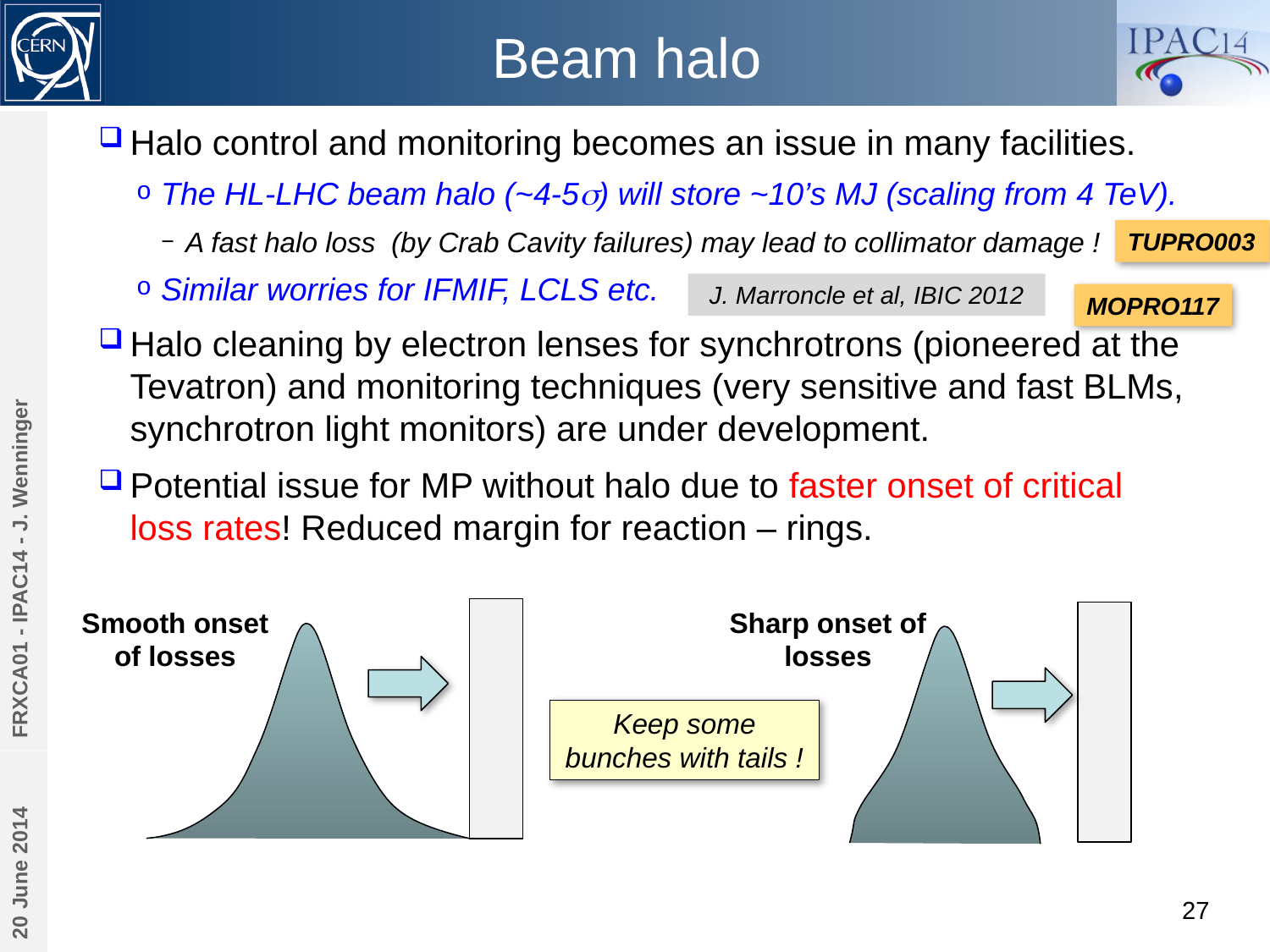

# Beam halo
Halo control and monitoring becomes an issue in many facilities.
The HL-LHC beam halo (~4-5σ) will store ~10’s MJ (scaling from 4 TeV).
A fast halo loss  (by Crab Cavity failures) may lead to collimator damage !
Similar worries for IFMIF, LCLS etc.
Halo cleaning by electron lenses for synchrotrons (pioneered at the Tevatron) and monitoring techniques (very sensitive and fast BLMs, synchrotron light monitors) are under development.
Potential issue for MP without halo due to faster onset of critical loss rates! Reduced margin for reaction – rings.

TUPRO003
J. Marroncle et al, IBIC 2012
MOPRO117
FRXCA01 - IPAC14 - J. Wenninger
Smooth onset of losses

Sharp onset of losses

Keep some bunches with tails !
20 June 2014
27